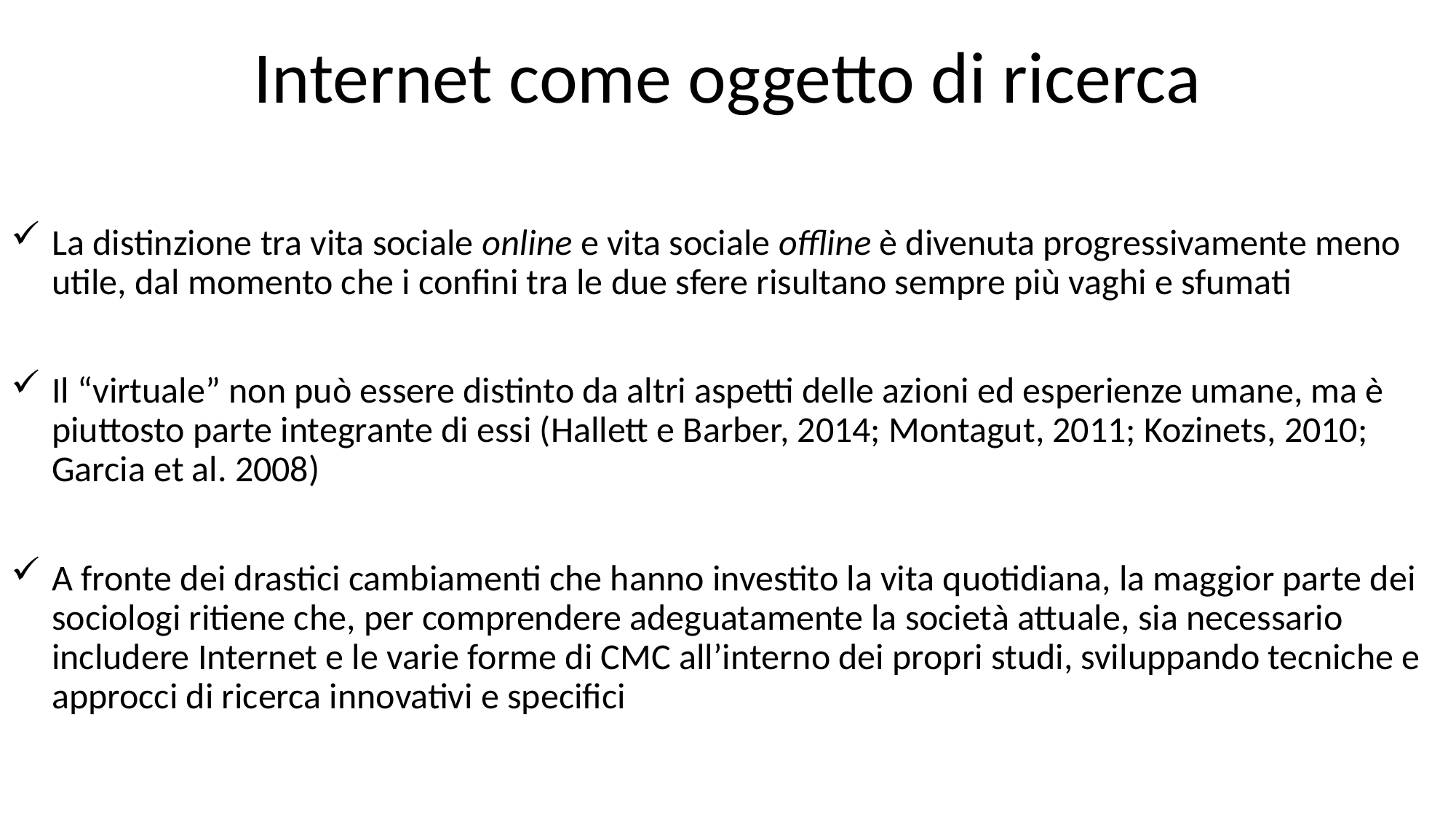

# Internet come oggetto di ricerca
La distinzione tra vita sociale online e vita sociale offline è divenuta progressivamente meno utile, dal momento che i confini tra le due sfere risultano sempre più vaghi e sfumati

Il “virtuale” non può essere distinto da altri aspetti delle azioni ed esperienze umane, ma è piuttosto parte integrante di essi (Hallett e Barber, 2014; Montagut, 2011; Kozinets, 2010; Garcia et al. 2008)

A fronte dei drastici cambiamenti che hanno investito la vita quotidiana, la maggior parte dei sociologi ritiene che, per comprendere adeguatamente la società attuale, sia necessario includere Internet e le varie forme di CMC all’interno dei propri studi, sviluppando tecniche e approcci di ricerca innovativi e specifici